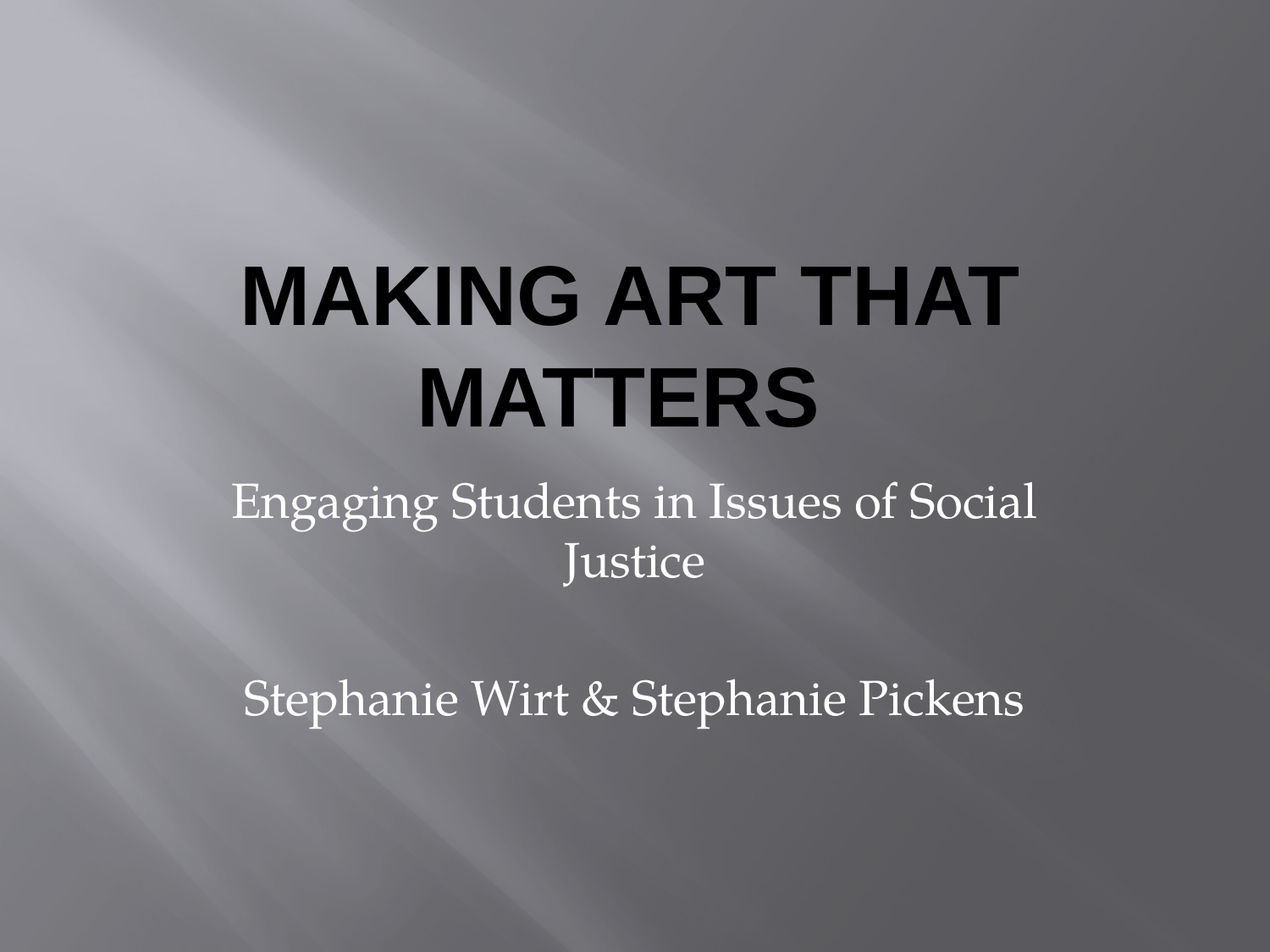

# Making Art That Matters
Engaging Students in Issues of Social Justice

Stephanie Wirt & Stephanie Pickens